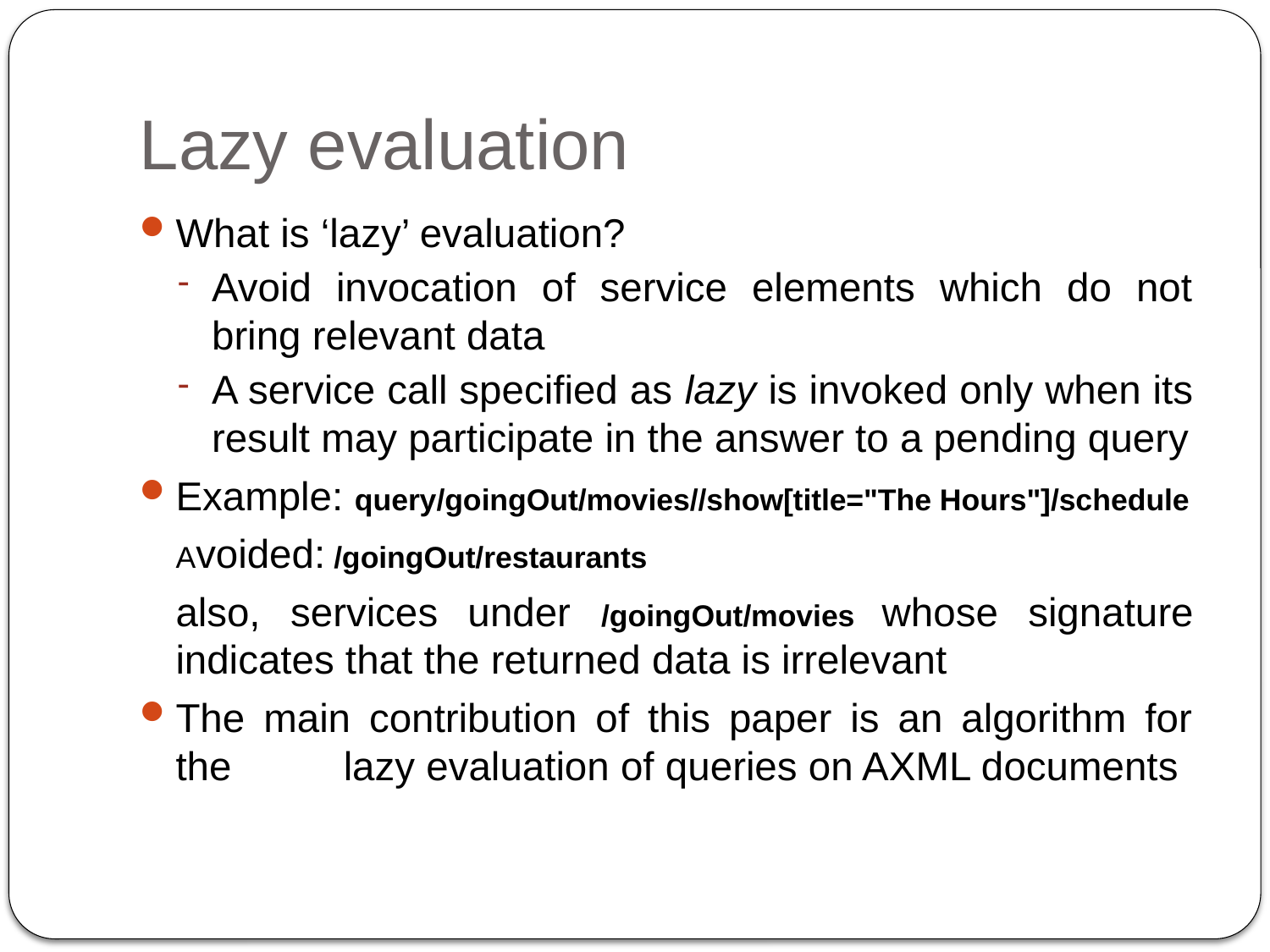

# Lazy evaluation
What is ‘lazy’ evaluation?
Avoid invocation of service elements which do not bring relevant data
A service call specified as lazy is invoked only when its result may participate in the answer to a pending query
Example: query/goingOut/movies//show[title="The Hours"]/schedule
	Avoided: /goingOut/restaurants
	also, services under /goingOut/movies whose signature indicates that the returned data is irrelevant
The main contribution of this paper is an algorithm for the          lazy evaluation of queries on AXML documents